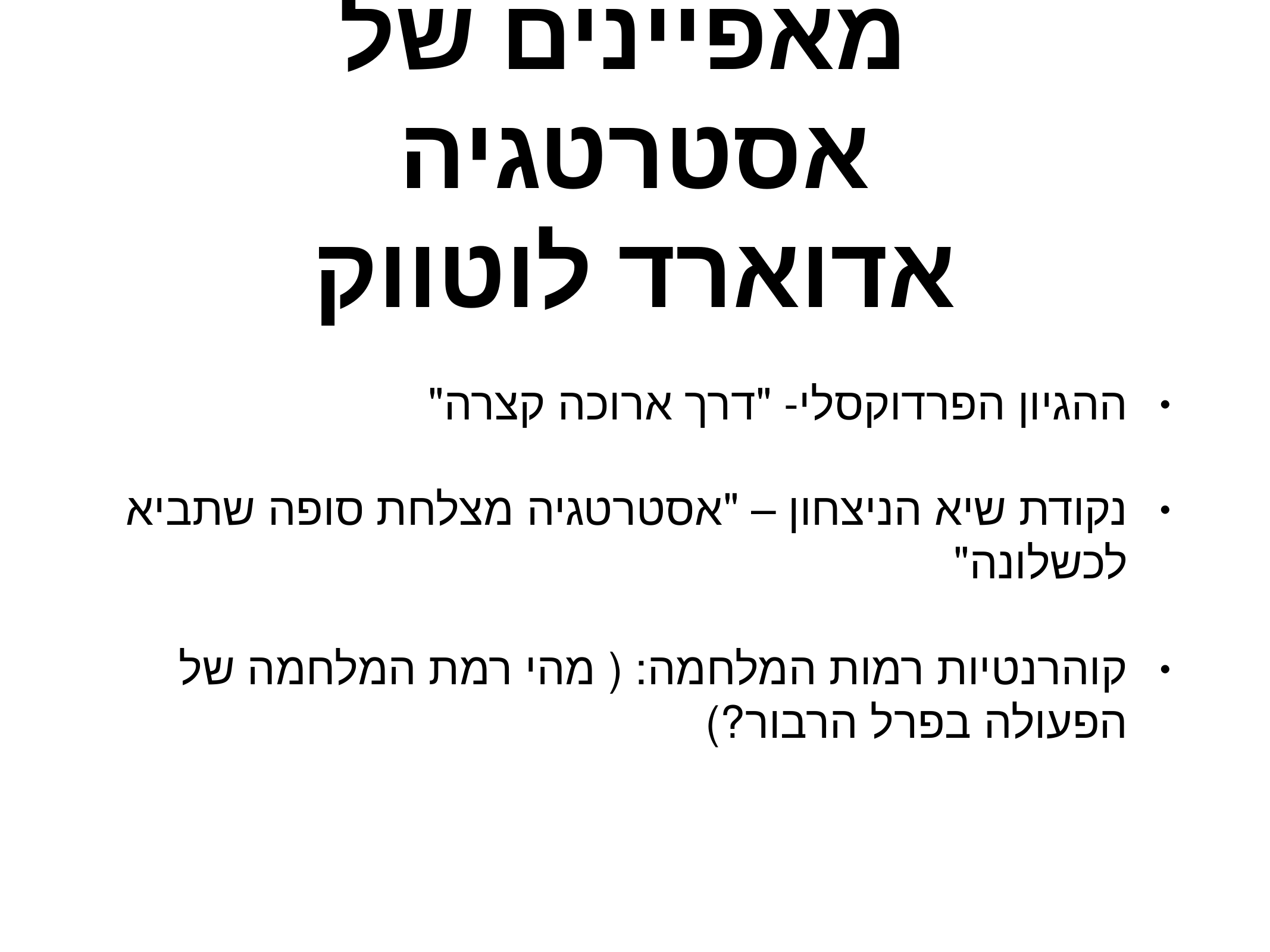

# מאפיינים של אסטרטגיה
אדוארד לוטווק
ההגיון הפרדוקסלי- "דרך ארוכה קצרה"
נקודת שיא הניצחון – "אסטרטגיה מצלחת סופה שתביא לכשלונה"
קוהרנטיות רמות המלחמה: ( מהי רמת המלחמה של הפעולה בפרל הרבור?)